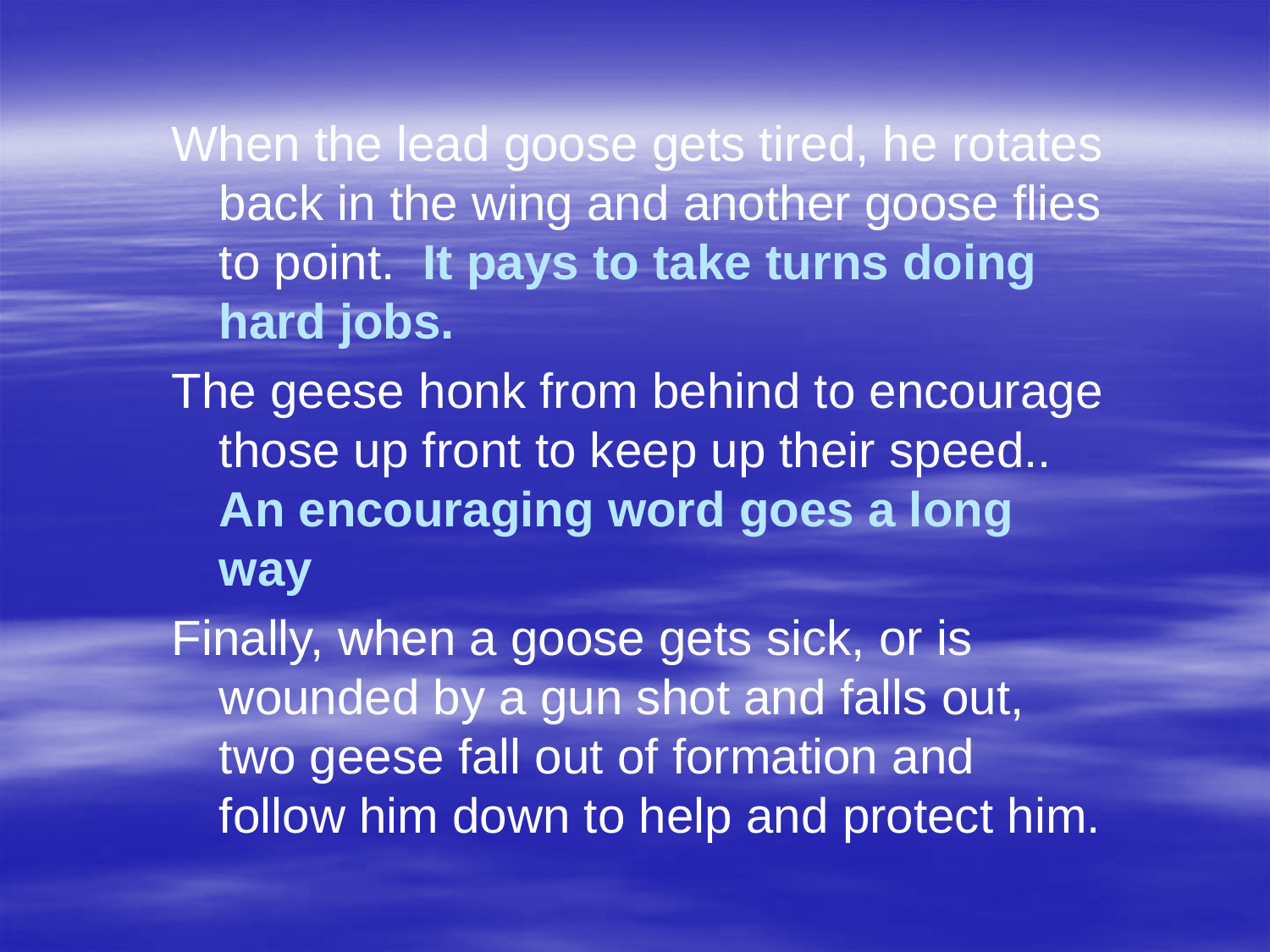

When the lead goose gets tired, he rotates back in the wing and another goose flies to point.  It pays to take turns doing hard jobs.
The geese honk from behind to encourage those up front to keep up their speed.. An encouraging word goes a long way
Finally, when a goose gets sick, or is wounded by a gun shot and falls out, two geese fall out of formation and follow him down to help and protect him.